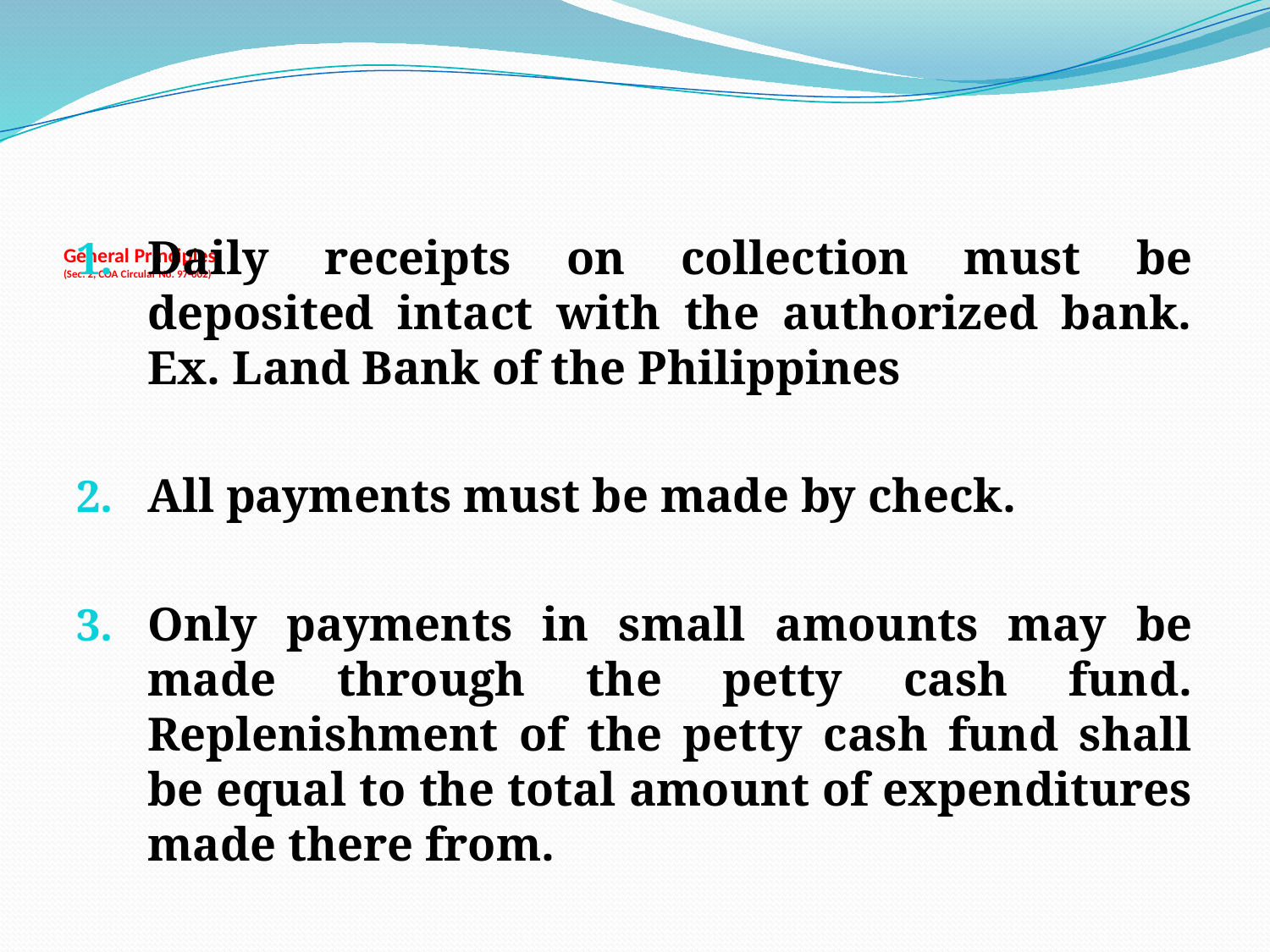

# General Principles (Sec. 2, COA Circular No. 97-002)
Daily receipts on collection must be deposited intact with the authorized bank. Ex. Land Bank of the Philippines

All payments must be made by check.

Only payments in small amounts may be made through the petty cash fund. Replenishment of the petty cash fund shall be equal to the total amount of expenditures made there from.